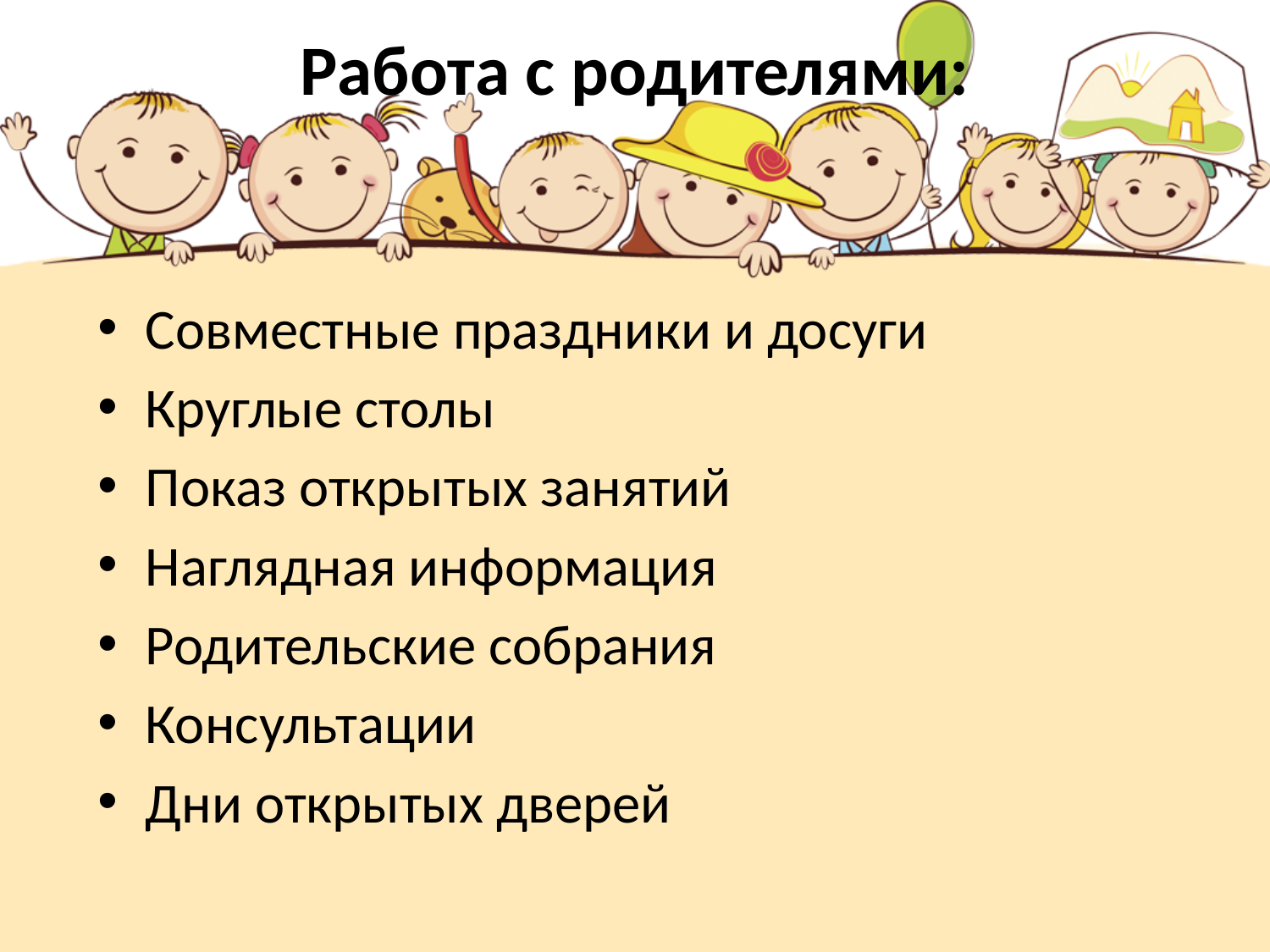

# Работа с родителями:
Совместные праздники и досуги
Круглые столы
Показ открытых занятий
Наглядная информация
Родительские собрания
Консультации
Дни открытых дверей